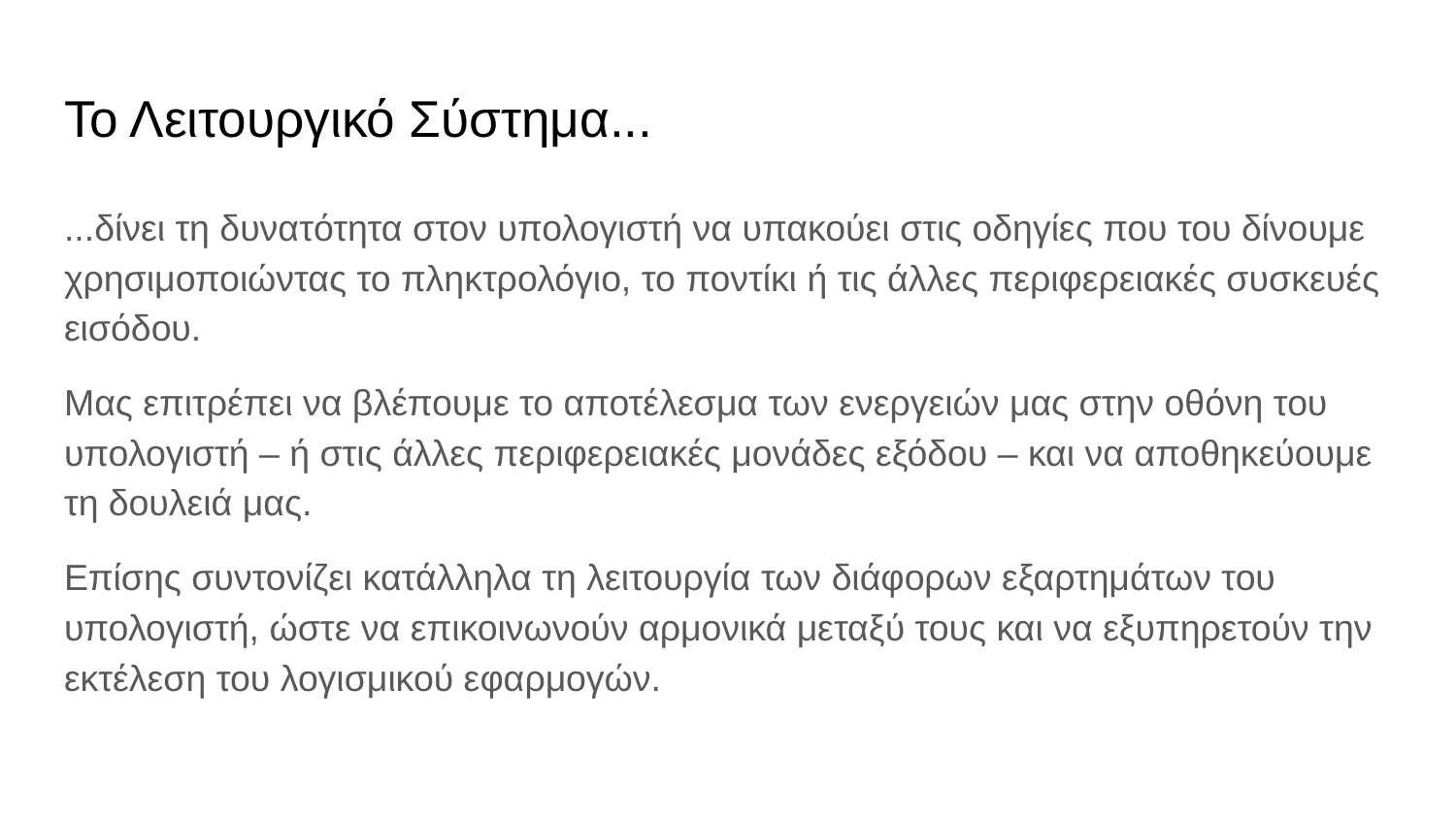

# Το Λειτουργικό Σύστημα...
...δίνει τη δυνατότητα στον υπολογιστή να υπακούει στις οδηγίες που του δίνουμε χρησιμοποιώντας το πληκτρολόγιο, το ποντίκι ή τις άλλες περιφερειακές συσκευές εισόδου.
Μας επιτρέπει να βλέπουμε το αποτέλεσμα των ενεργειών μας στην οθόνη του υπολογιστή – ή στις άλλες περιφερειακές μονάδες εξόδου – και να αποθηκεύουμε τη δουλειά μας.
Επίσης συντονίζει κατάλληλα τη λειτουργία των διάφορων εξαρτημάτων του υπολογιστή, ώστε να επικοινωνούν αρμονικά μεταξύ τους και να εξυπηρετούν την εκτέλεση του λογισμικού εφαρμογών.